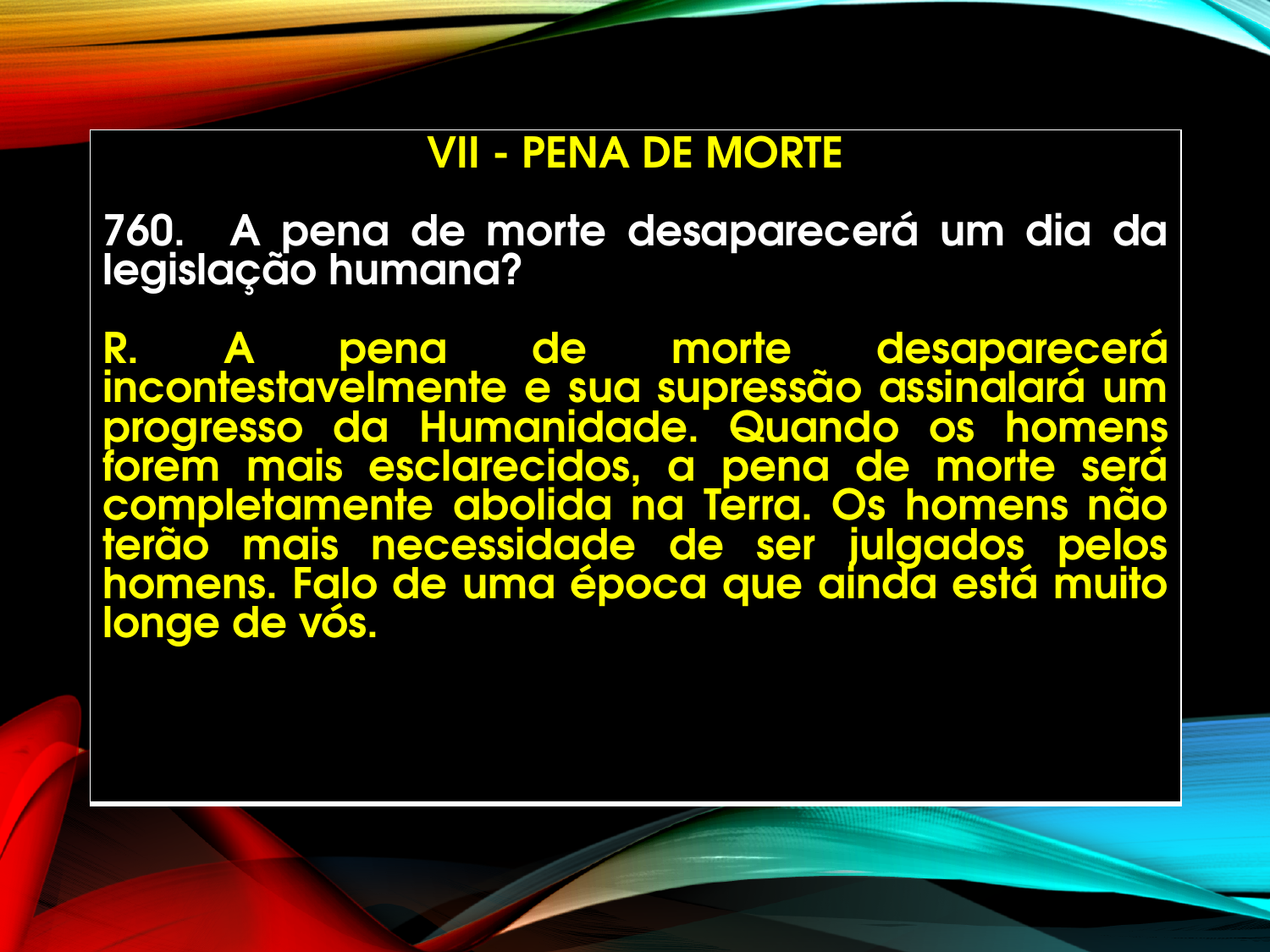

| VII - PENA DE MORTE 760. A pena de morte desaparecerá um dia da legislação humana? R. A pena de morte desaparecerá incontestavelmente e sua supressão assinalará um progresso da Humanidade. Quando os homens forem mais esclarecidos, a pena de morte será completamente abolida na Terra. Os homens não terão mais necessidade de ser julgados pelos homens. Falo de uma época que ainda está muito longe de vós. |
| --- |